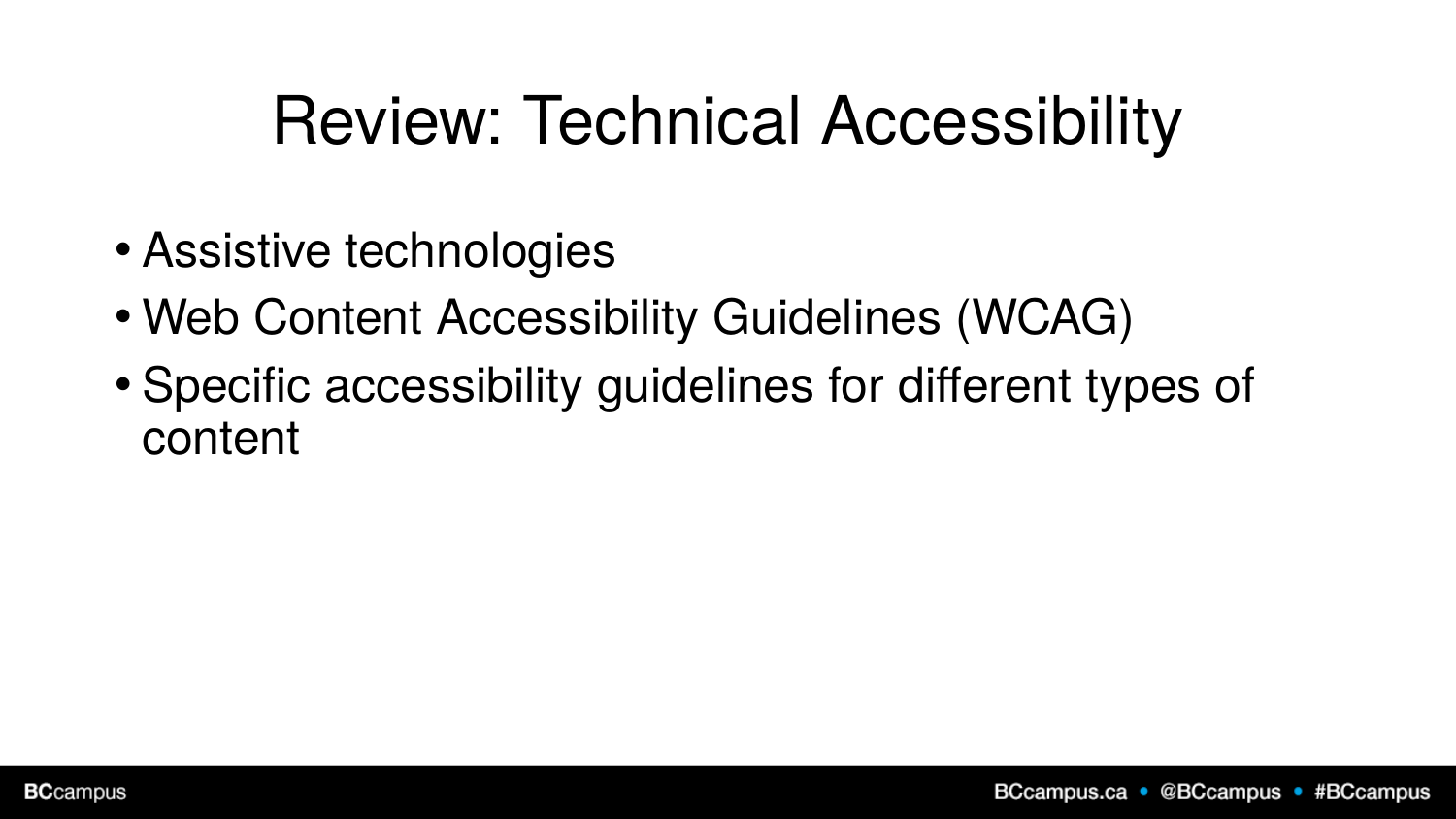

# Review: Technical Accessibility
Assistive technologies
Web Content Accessibility Guidelines (WCAG)
Specific accessibility guidelines for different types of content